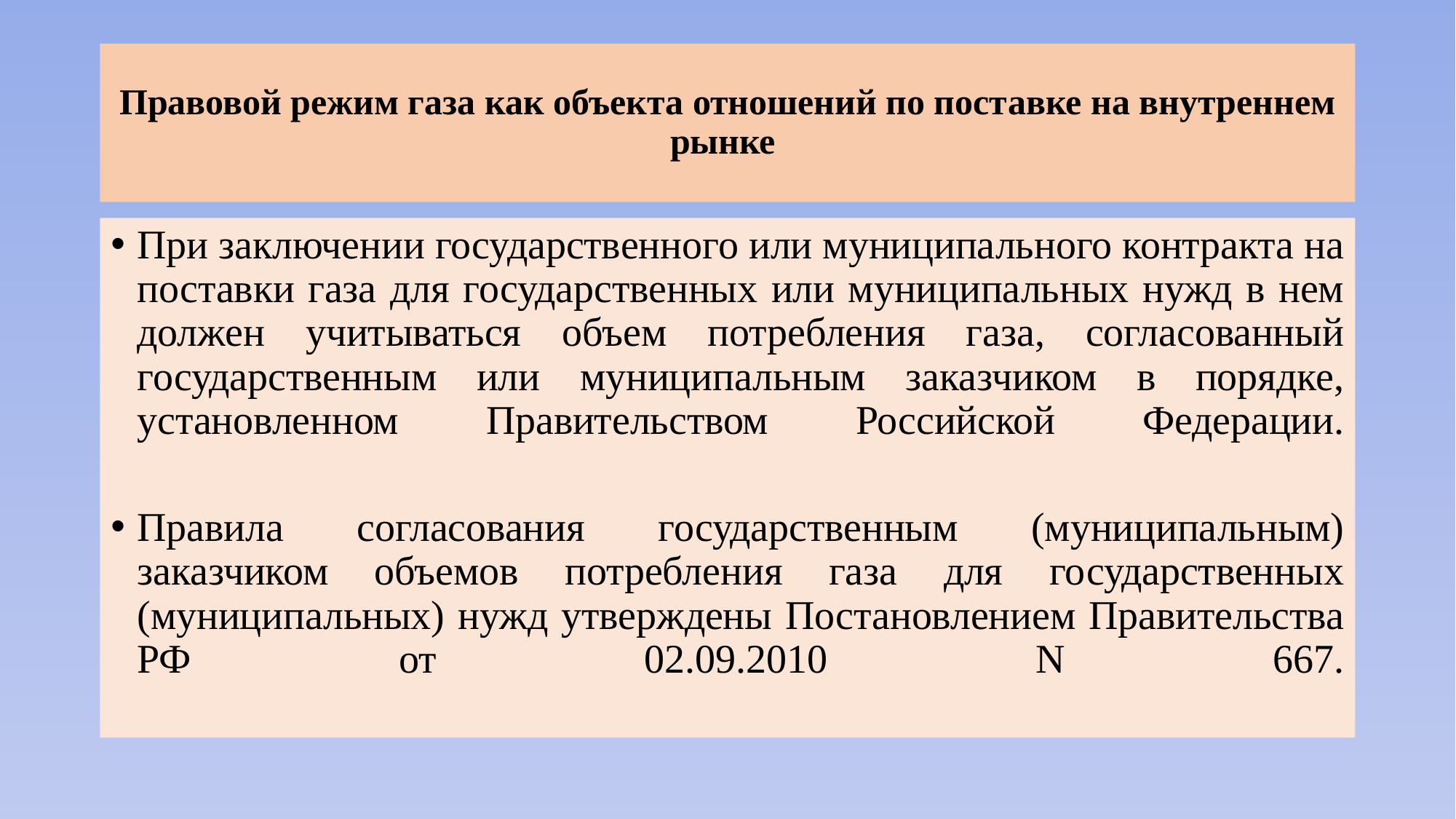

# Правовой режим газа как объекта отношений по поставке на внутреннем рынке
При заключении государственного или муниципального контракта на поставки газа для государственных или муниципальных нужд в нем должен учитываться объем потребления газа, согласованный государственным или муниципальным заказчиком в порядке, установленном Правительством Российской Федерации.
Правила согласования государственным (муниципальным) заказчиком объемов потребления газа для государственных (муниципальных) нужд утверждены Постановлением Правительства РФ от 02.09.2010 N 667.